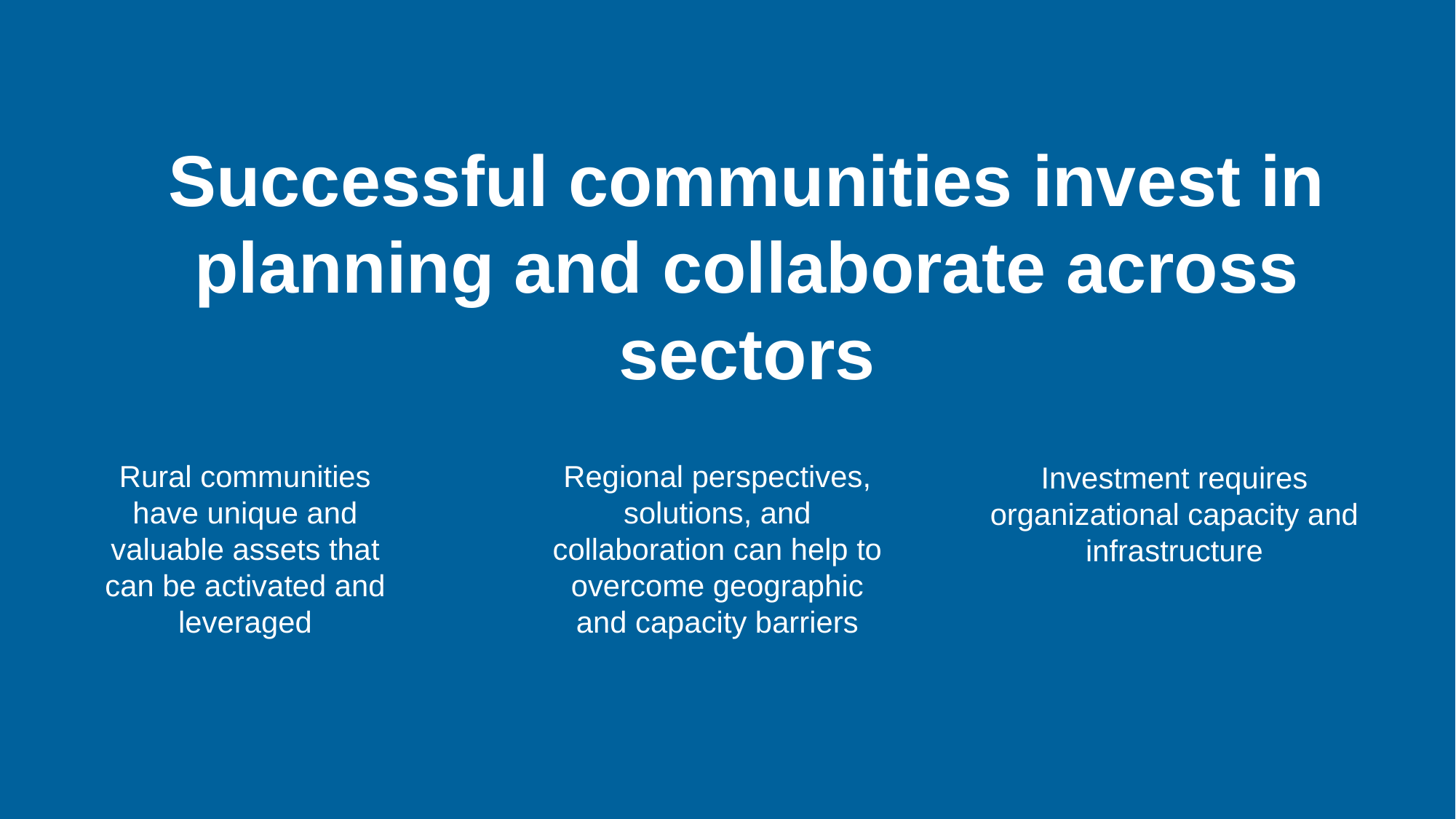

# Successful communities invest in planning and collaborate across sectors
Rural communities have unique and valuable assets that can be activated and leveraged
Regional perspectives, solutions, and collaboration can help to overcome geographic and capacity barriers
Investment requires organizational capacity and infrastructure